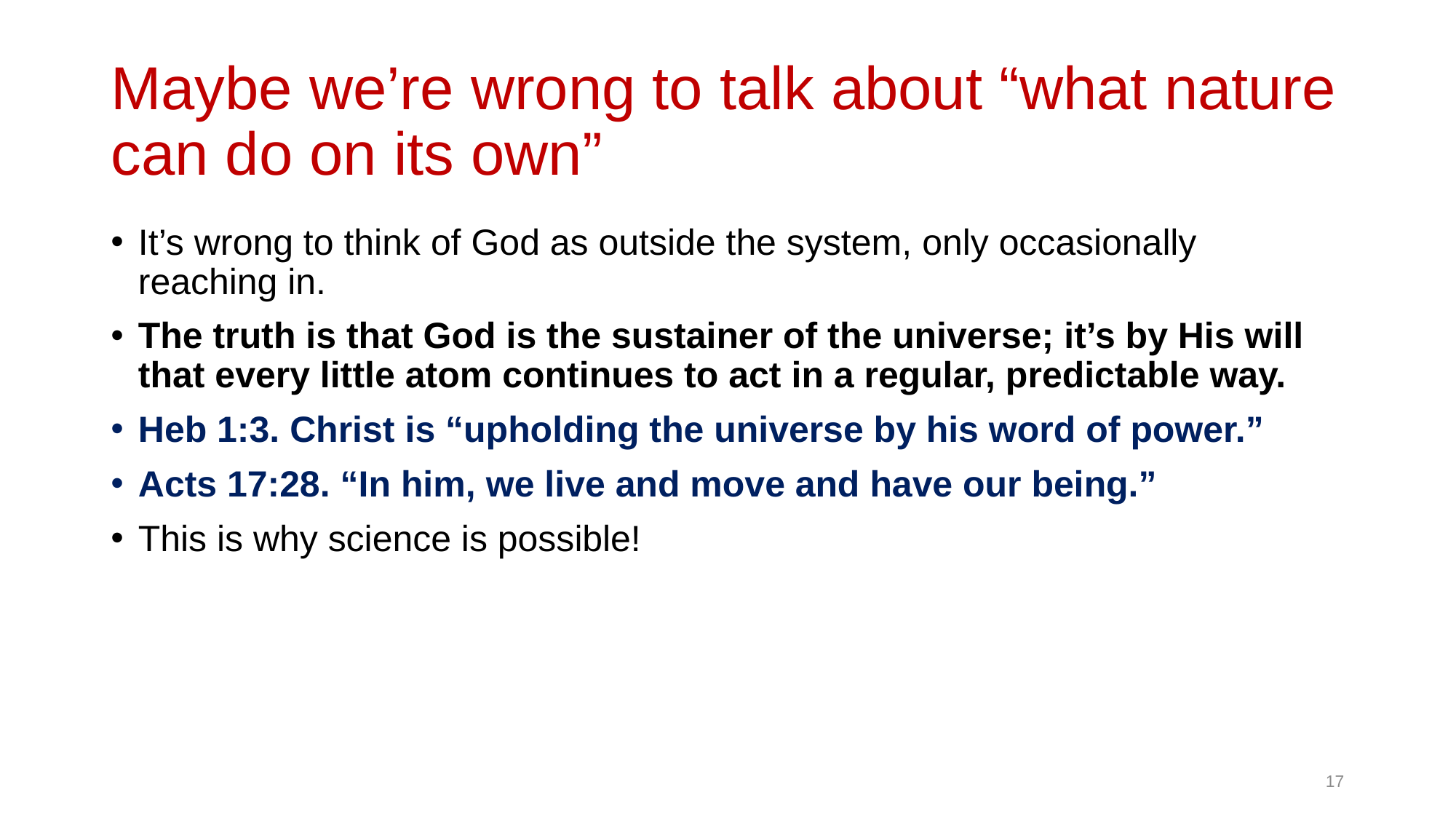

# Maybe we’re wrong to talk about “what nature can do on its own”
It’s wrong to think of God as outside the system, only occasionally reaching in.
The truth is that God is the sustainer of the universe; it’s by His will that every little atom continues to act in a regular, predictable way.
Heb 1:3. Christ is “upholding the universe by his word of power.”
Acts 17:28. “In him, we live and move and have our being.”
This is why science is possible!

17